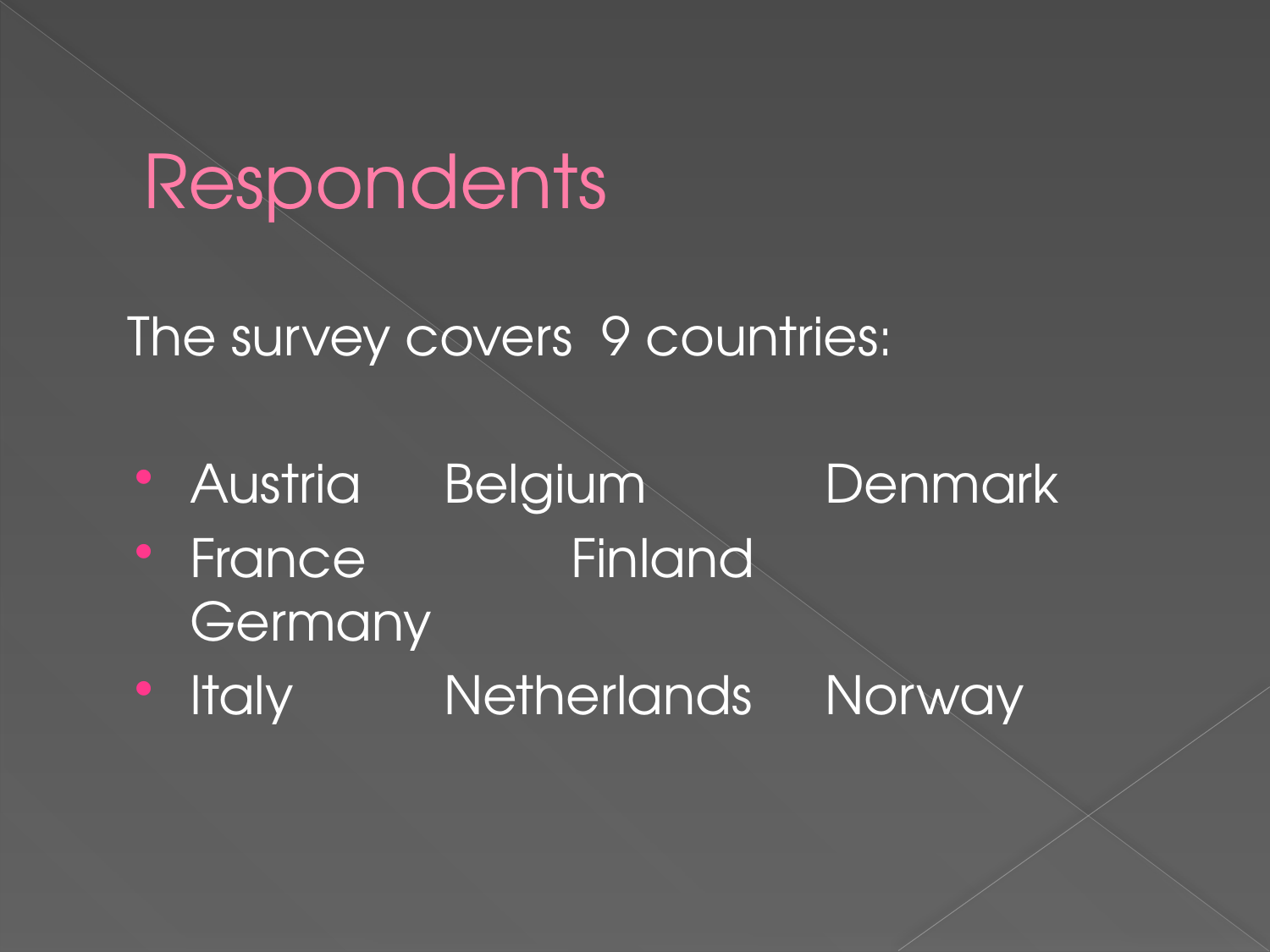

# Respondents

The survey covers  9 countries:

Austria  	Belgium 		Denmark
France		Finland 		Germany
Italy		Netherlands	Norway